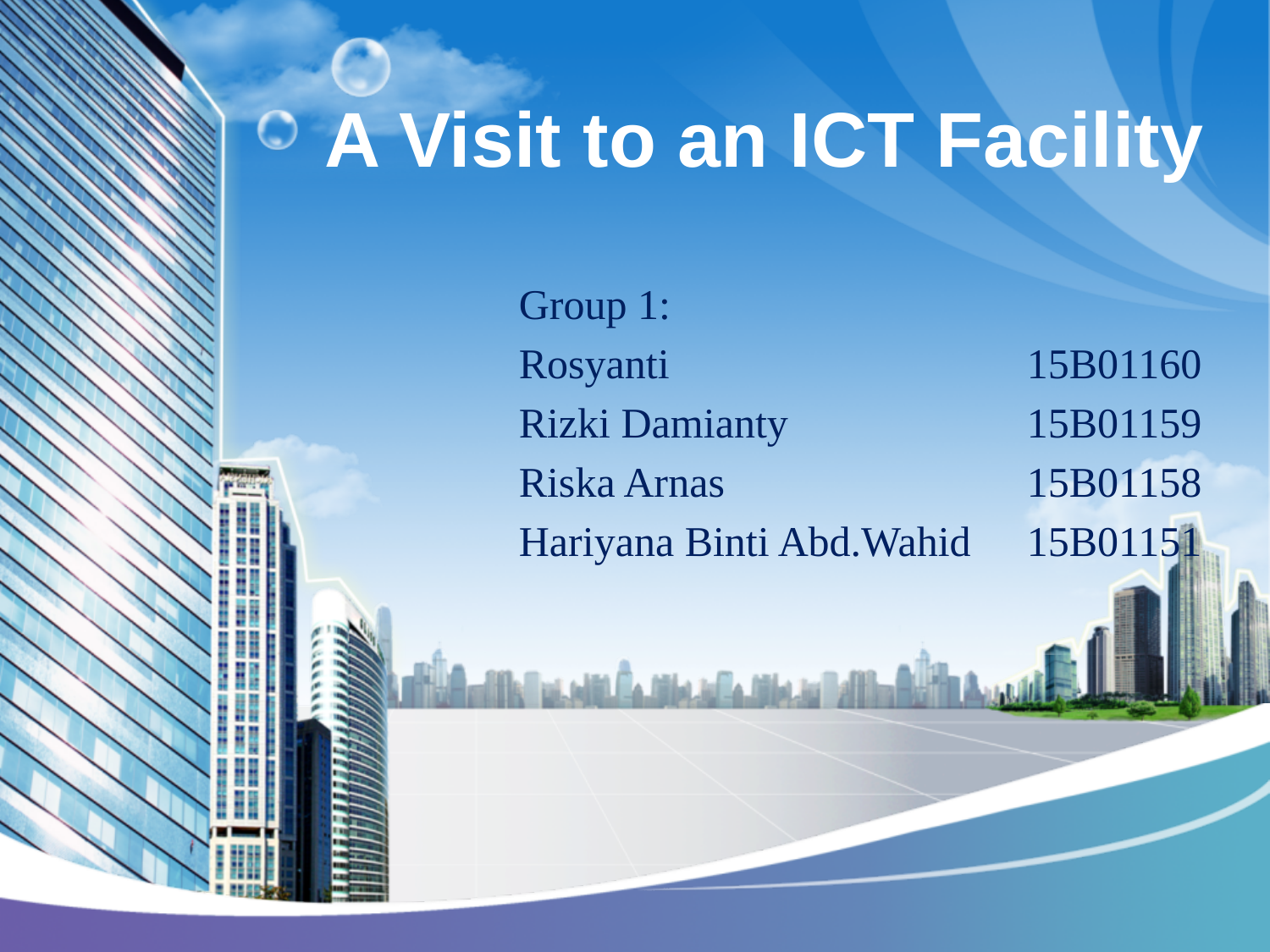

# A Visit to an ICT Facility

	Group 1:
	Rosyanti 			15B01160
	Rizki Damianty		15B01159
	Riska Arnas 			15B01158
	Hariyana Binti Abd.Wahid 	15B01151